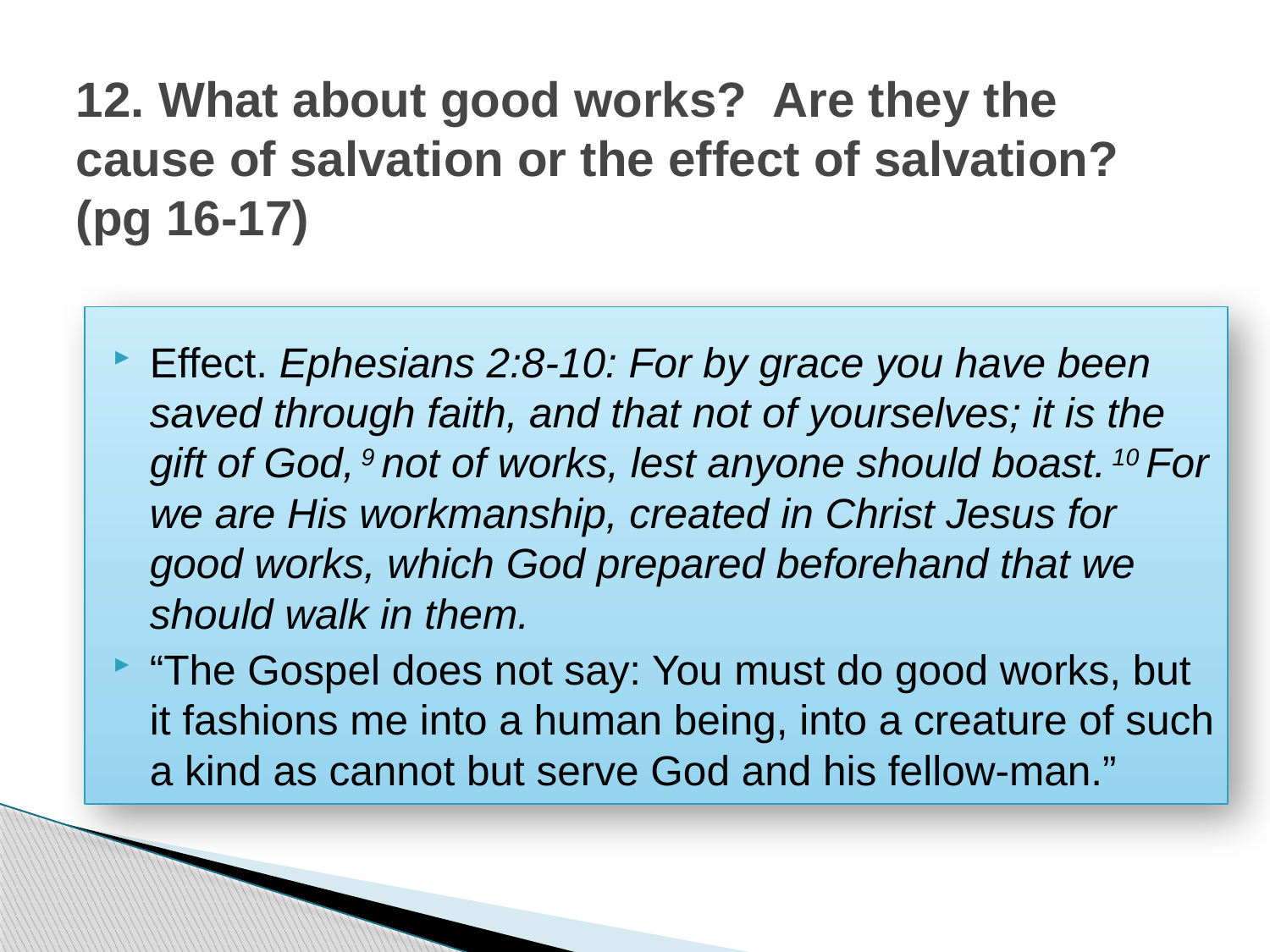

# 12. What about good works?  Are they the cause of salvation or the effect of salvation? (pg 16-17)
Effect. Ephesians 2:8-10: For by grace you have been saved through faith, and that not of yourselves; it is the gift of God, 9 not of works, lest anyone should boast. 10 For we are His workmanship, created in Christ Jesus for good works, which God prepared beforehand that we should walk in them.
“The Gospel does not say: You must do good works, but it fashions me into a human being, into a creature of such a kind as cannot but serve God and his fellow-man.”